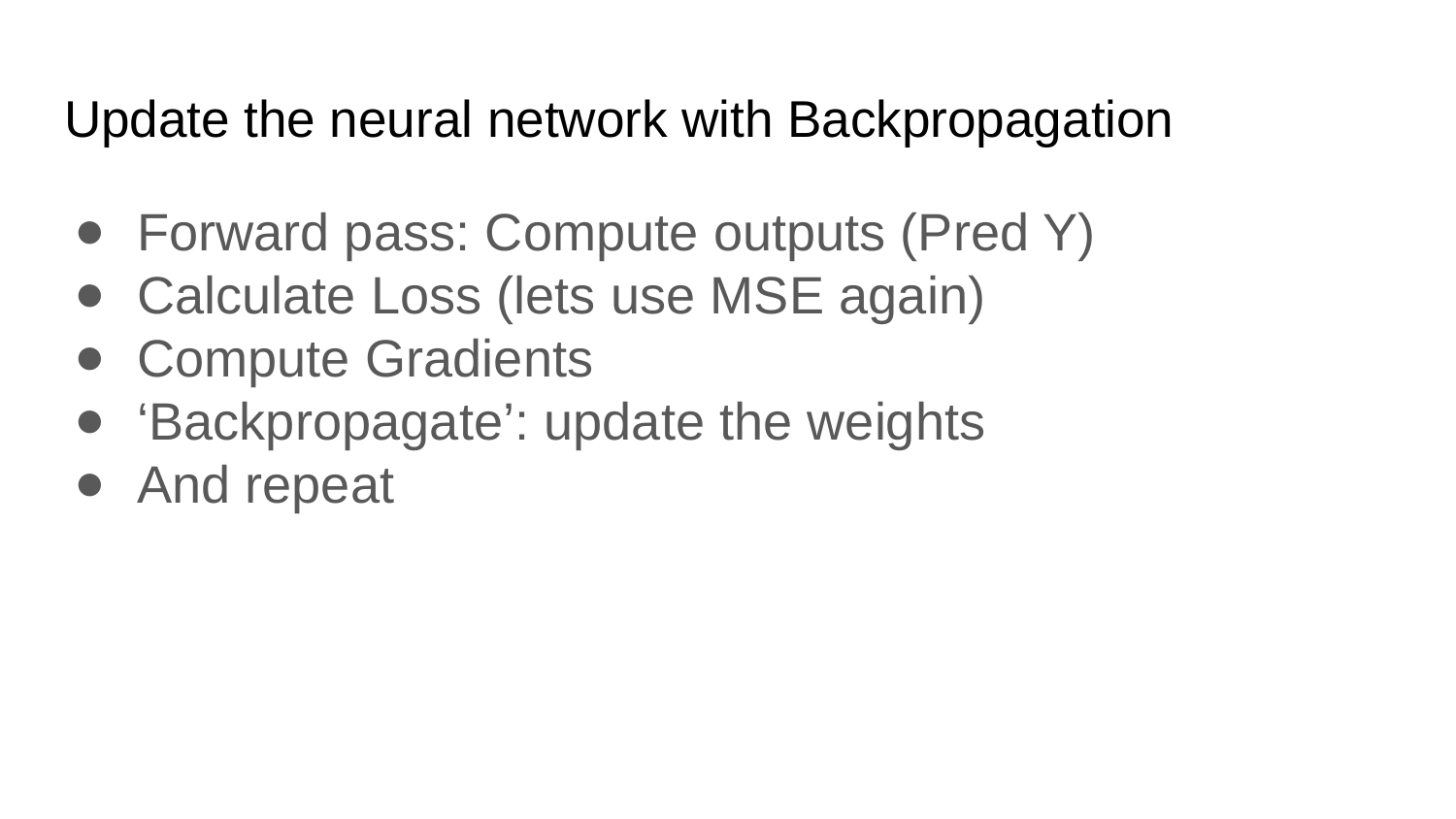

# Update the neural network with Backpropagation

Forward pass: Compute outputs (Pred Y)
Calculate Loss (lets use MSE again)
Compute Gradients
‘Backpropagate’: update the weights
And repeat